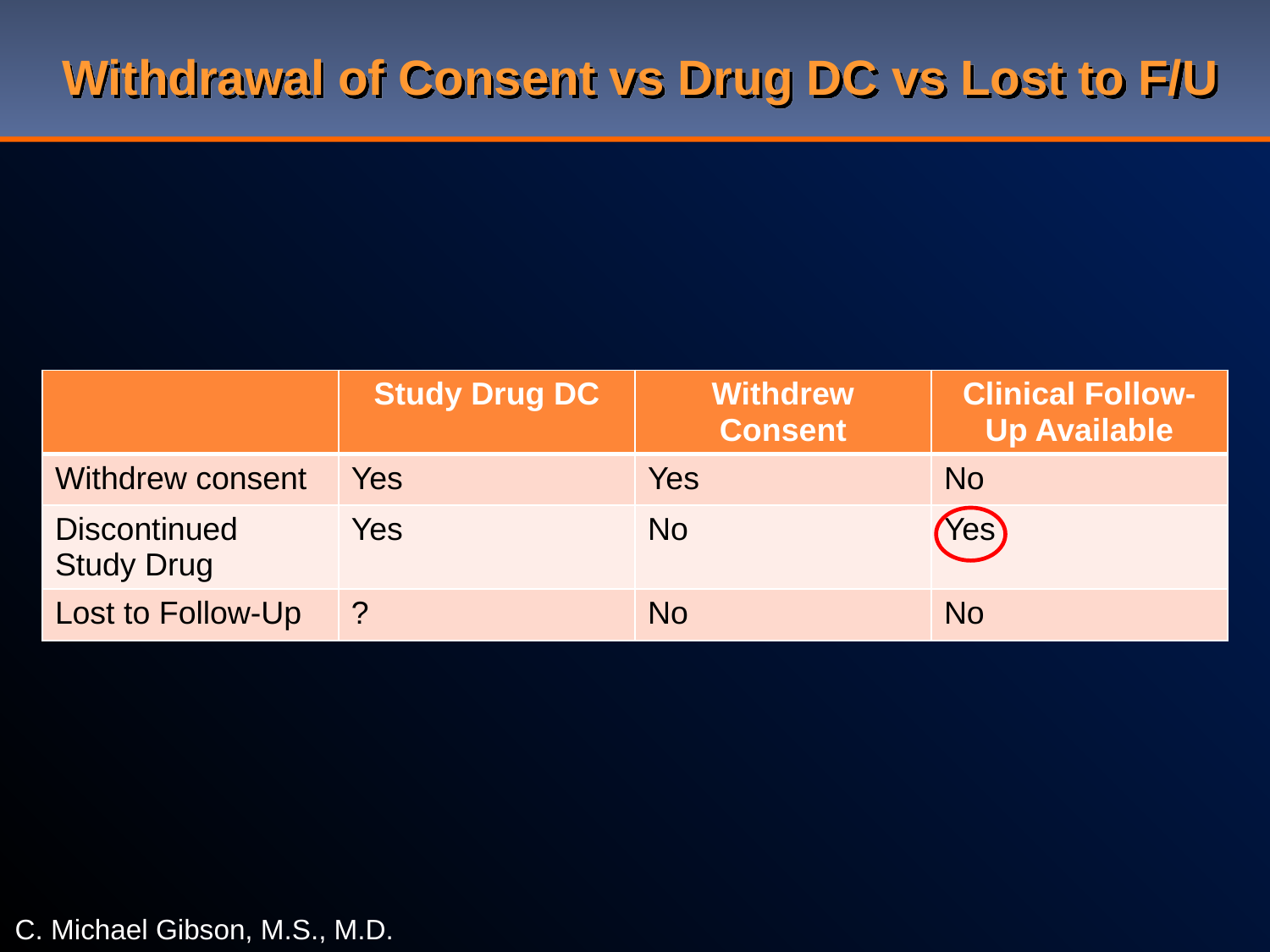

# Withdrawal of Consent vs Drug DC vs Lost to F/U
|  | Study Drug DC | Withdrew Consent | Clinical Follow-Up Available |
| --- | --- | --- | --- |
| Withdrew consent | Yes | Yes | No |
| Discontinued Study Drug | Yes | No | Yes |
| Lost to Follow-Up | ? | No | No |

C. Michael Gibson, M.S., M.D.